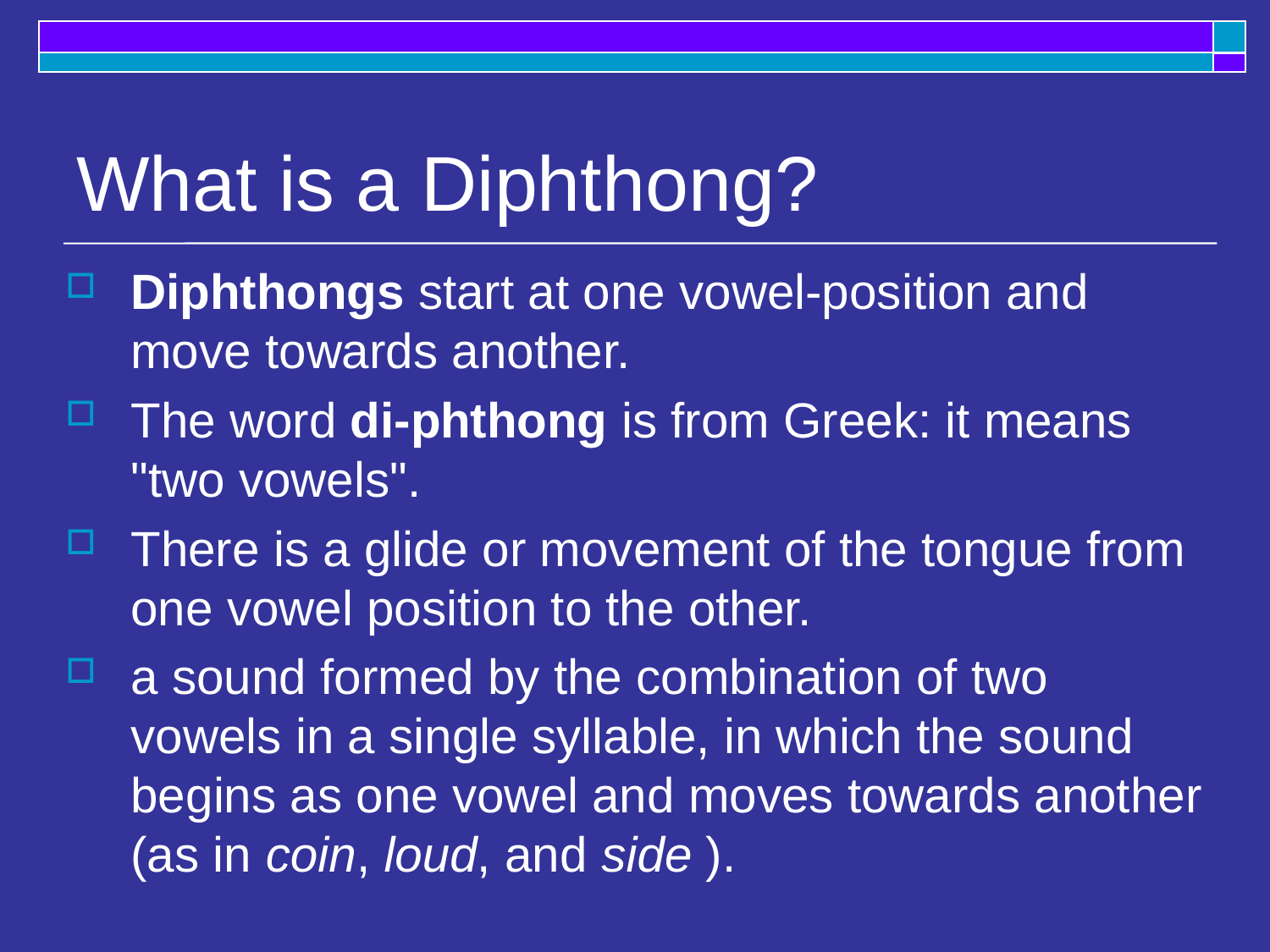

# What is a Diphthong?
Diphthongs start at one vowel-position and move towards another.
The word di-phthong is from Greek: it means "two vowels".
There is a glide or movement of the tongue from one vowel position to the other.
a sound formed by the combination of two vowels in a single syllable, in which the sound begins as one vowel and moves towards another (as in coin, loud, and side ).